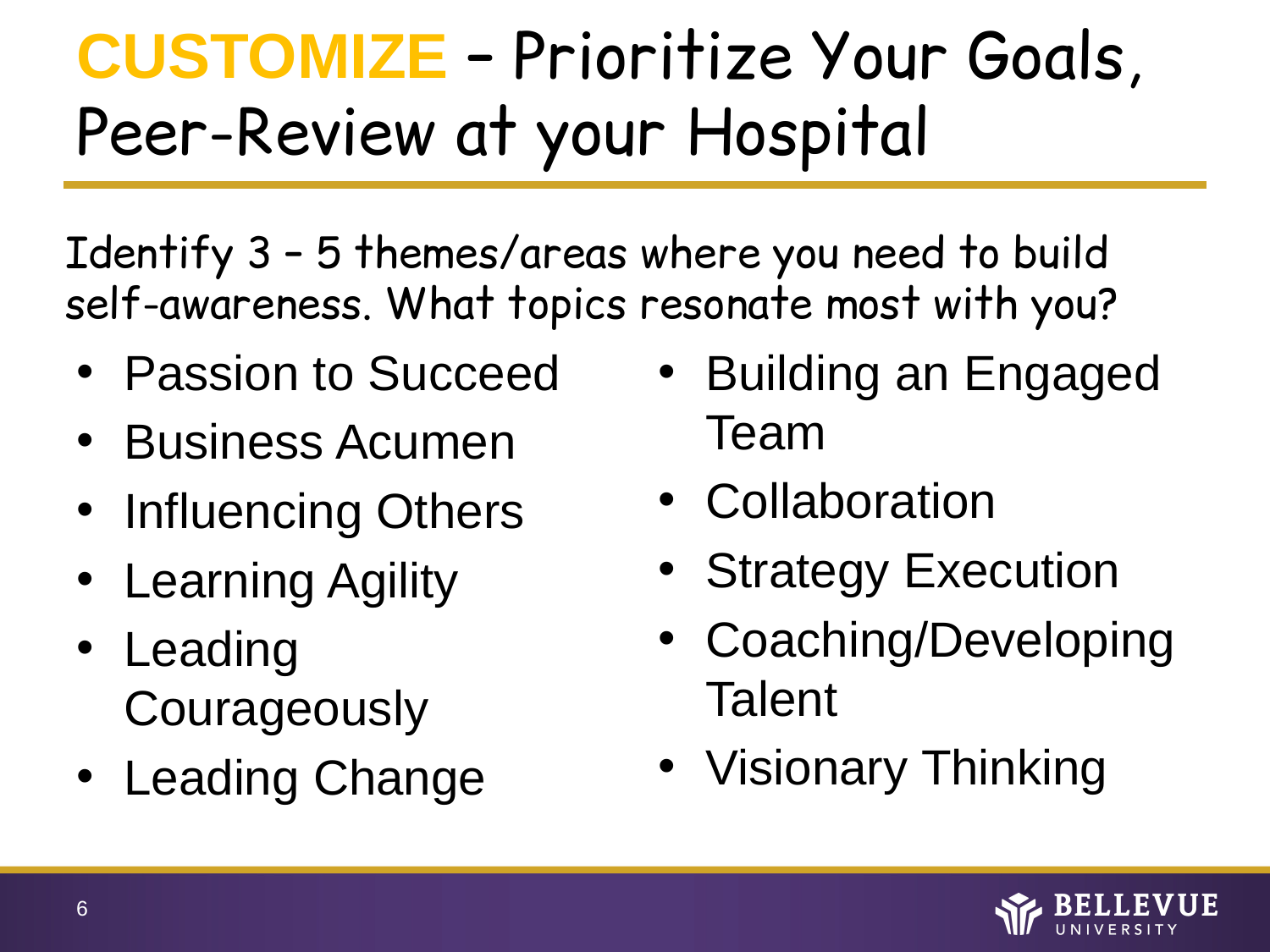

# CUSTOMIZE – Prioritize Your Goals, Peer-Review at your Hospital
Identify 3 – 5 themes/areas where you need to build self-awareness. What topics resonate most with you?
Passion to Succeed
Business Acumen
Influencing Others
Learning Agility
Leading Courageously
Leading Change
Building an Engaged Team
Collaboration
Strategy Execution
Coaching/Developing Talent
Visionary Thinking